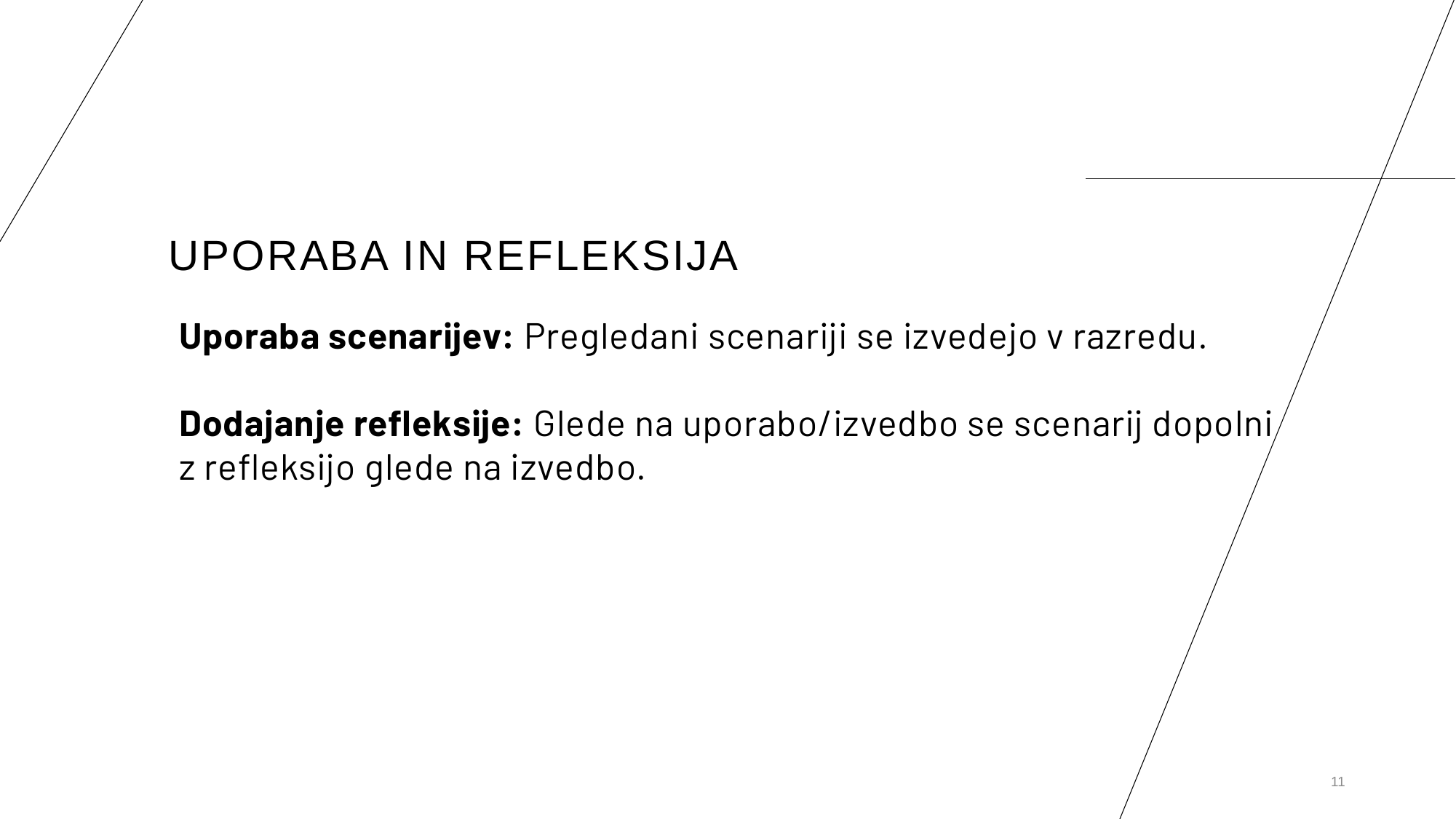

# UPORABA in REFLEKSIJA

Uporaba scenarijev: Pregledani scenariji se izvedejo v razredu.

Dodajanje refleksije: Glede na uporabo/izvedbo se scenarij dopolni z refleksijo glede na izvedbo.
11